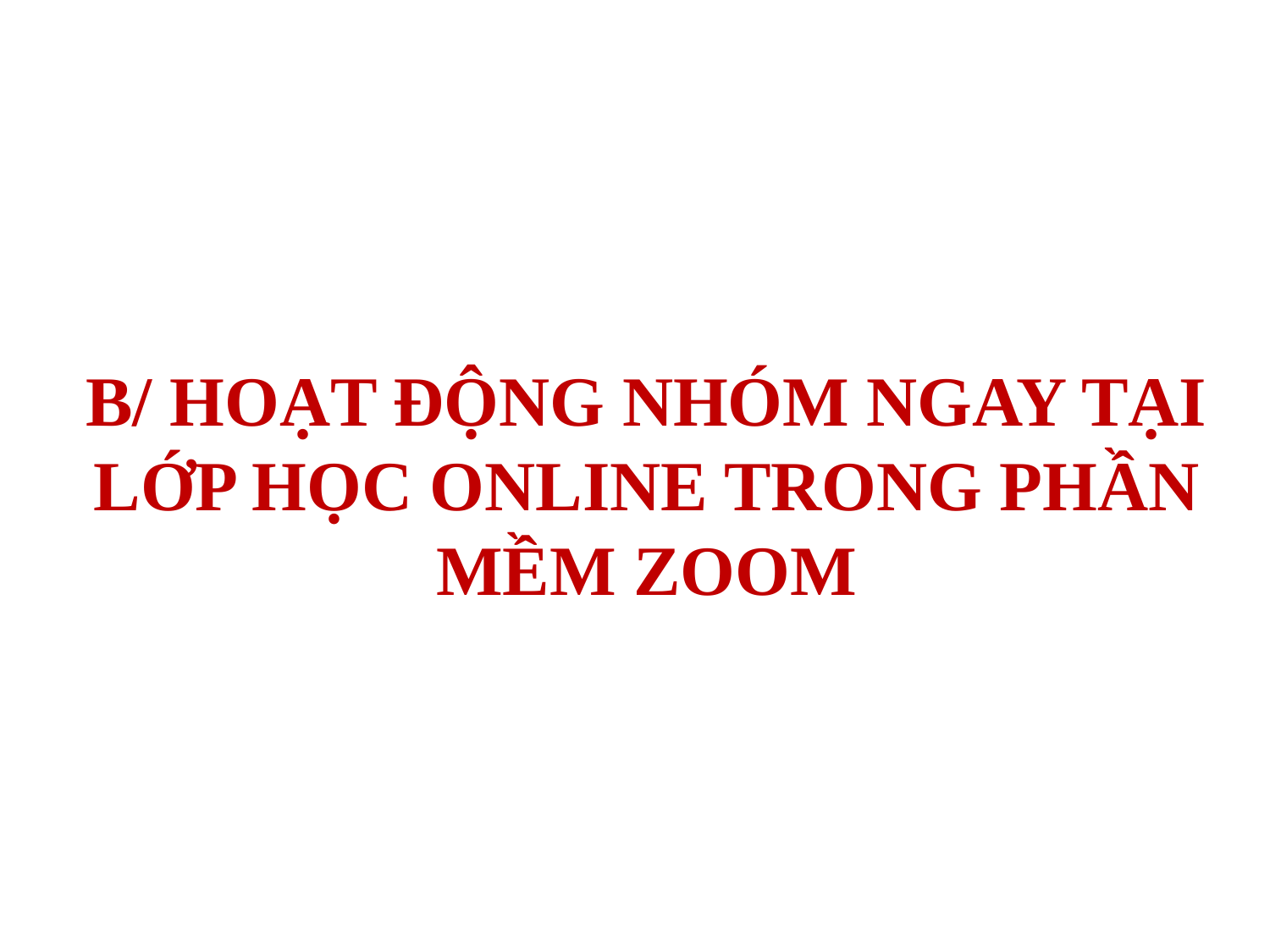

B/ HOẠT ĐỘNG NHÓM NGAY TẠI LỚP HỌC ONLINE TRONG PHẦN MỀM ZOOM